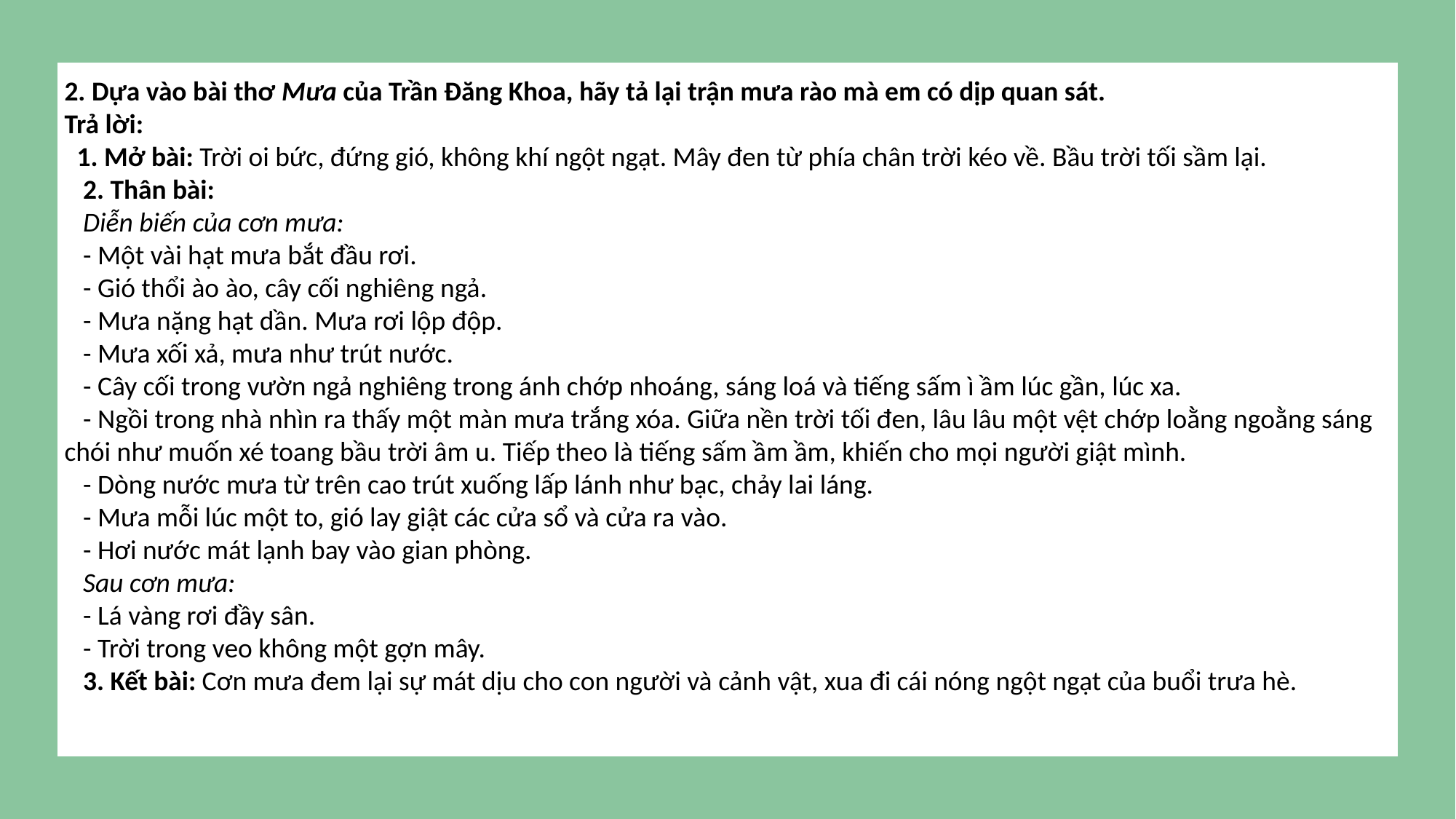

2. Dựa vào bài thơ Mưa của Trần Đăng Khoa, hãy tả lại trận mưa rào mà em có dịp quan sát.
Trả lời:
  1. Mở bài: Trời oi bức, đứng gió, không khí ngột ngạt. Mây đen từ phía chân trời kéo về. Bầu trời tối sầm lại.
   2. Thân bài:
   Diễn biến của cơn mưa:
   - Một vài hạt mưa bắt đầu rơi.
   - Gió thổi ào ào, cây cối nghiêng ngả.
   - Mưa nặng hạt dần. Mưa rơi lộp độp.
   - Mưa xối xả, mưa như trút nước.
   - Cây cối trong vườn ngả nghiêng trong ánh chớp nhoáng, sáng loá và tiếng sấm ì ầm lúc gần, lúc xa.
   - Ngồi trong nhà nhìn ra thấy một màn mưa trắng xóa. Giữa nền trời tối đen, lâu lâu một vệt chớp loằng ngoằng sáng chói như muốn xé toang bầu trời âm u. Tiếp theo là tiếng sấm ầm ầm, khiến cho mọi người giật mình.
   - Dòng nước mưa từ trên cao trút xuống lấp lánh như bạc, chảy lai láng.
   - Mưa mỗi lúc một to, gió lay giật các cửa sổ và cửa ra vào.
   - Hơi nước mát lạnh bay vào gian phòng.
   Sau cơn mưa:
   - Lá vàng rơi đầy sân.
   - Trời trong veo không một gợn mây.
   3. Kết bài: Cơn mưa đem lại sự mát dịu cho con người và cảnh vật, xua đi cái nóng ngột ngạt của buổi trưa hè.